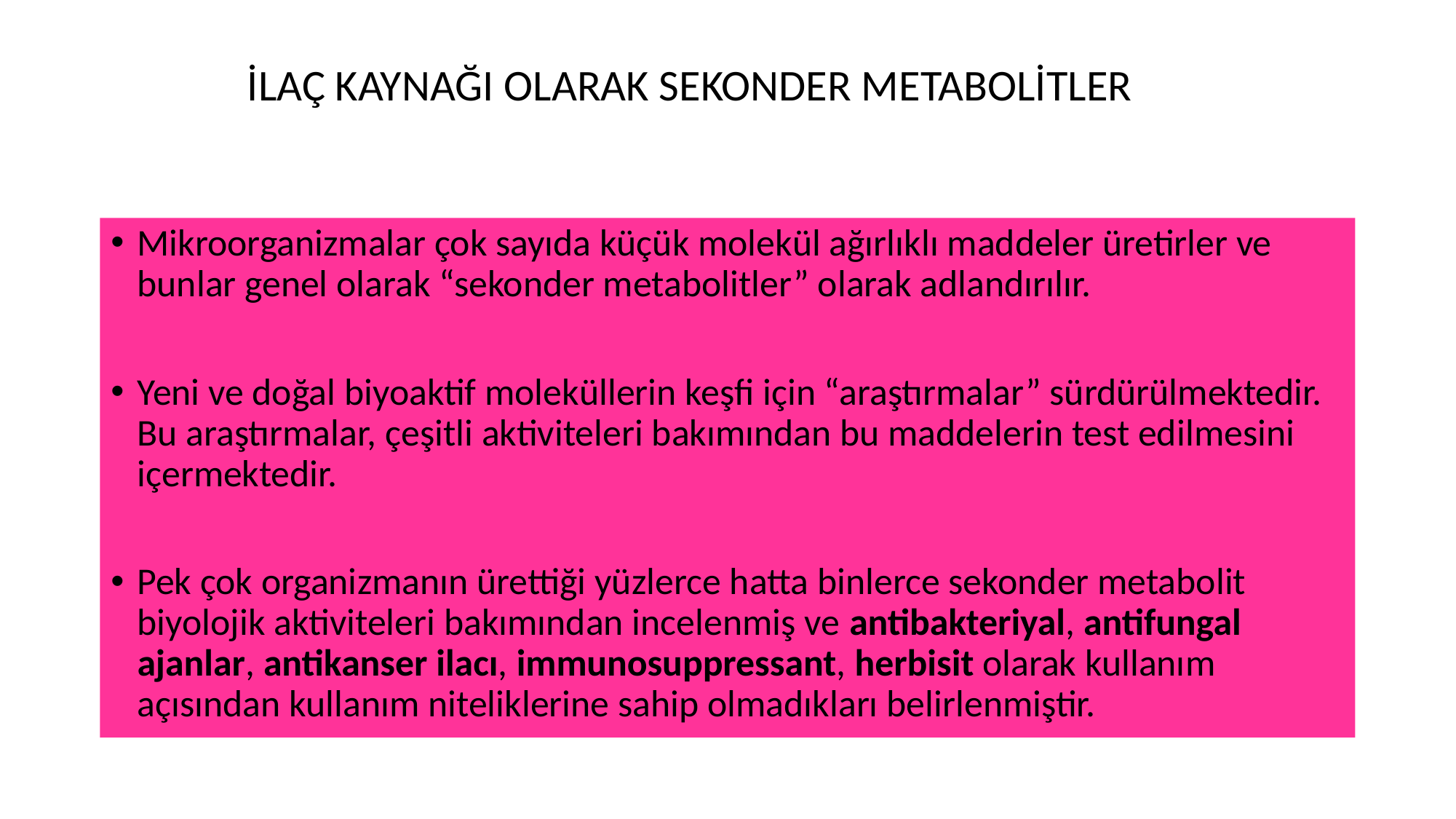

# İLAÇ KAYNAĞI OLARAK SEKONDER METABOLİTLER
Mikroorganizmalar çok sayıda küçük molekül ağırlıklı maddeler üretirler ve bunlar genel olarak “sekonder metabolitler” olarak adlandırılır.

Yeni ve doğal biyoaktif moleküllerin keşfi için “araştırmalar” sürdürülmektedir. Bu araştırmalar, çeşitli aktiviteleri bakımından bu maddelerin test edilmesini içermektedir.

Pek çok organizmanın ürettiği yüzlerce hatta binlerce sekonder metabolit biyolojik aktiviteleri bakımından incelenmiş ve antibakteriyal, antifungal ajanlar, antikanser ilacı, immunosuppressant, herbisit olarak kullanım açısından kullanım niteliklerine sahip olmadıkları belirlenmiştir.